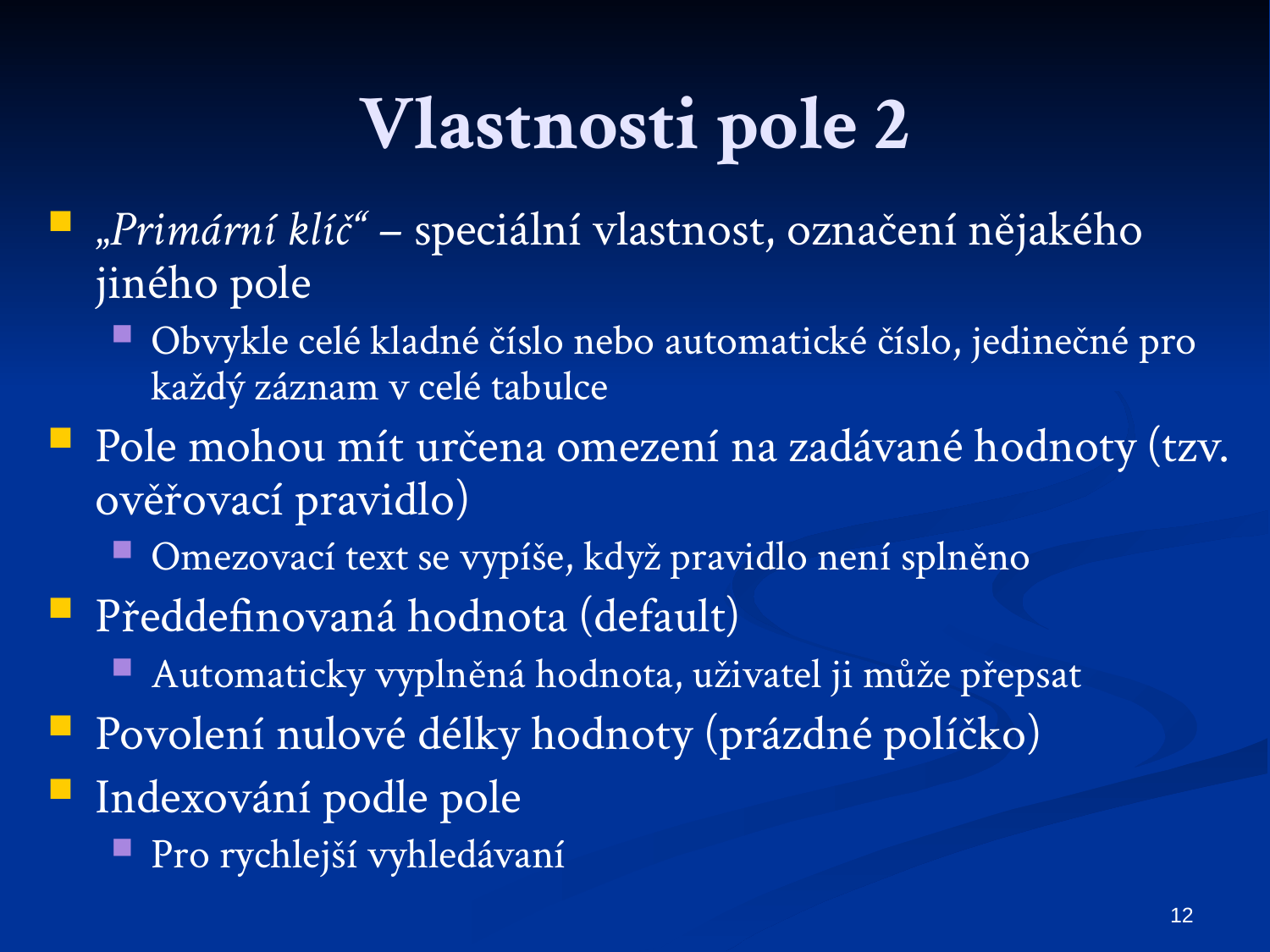

# Vlastnosti pole 2
„Primární klíč“ – speciální vlastnost, označení nějakého jiného pole
Obvykle celé kladné číslo nebo automatické číslo, jedinečné pro každý záznam v celé tabulce
Pole mohou mít určena omezení na zadávané hodnoty (tzv. ověřovací pravidlo)
Omezovací text se vypíše, když pravidlo není splněno
Předdefinovaná hodnota (default)
Automaticky vyplněná hodnota, uživatel ji může přepsat
Povolení nulové délky hodnoty (prázdné políčko)
Indexování podle pole
Pro rychlejší vyhledávaní
12